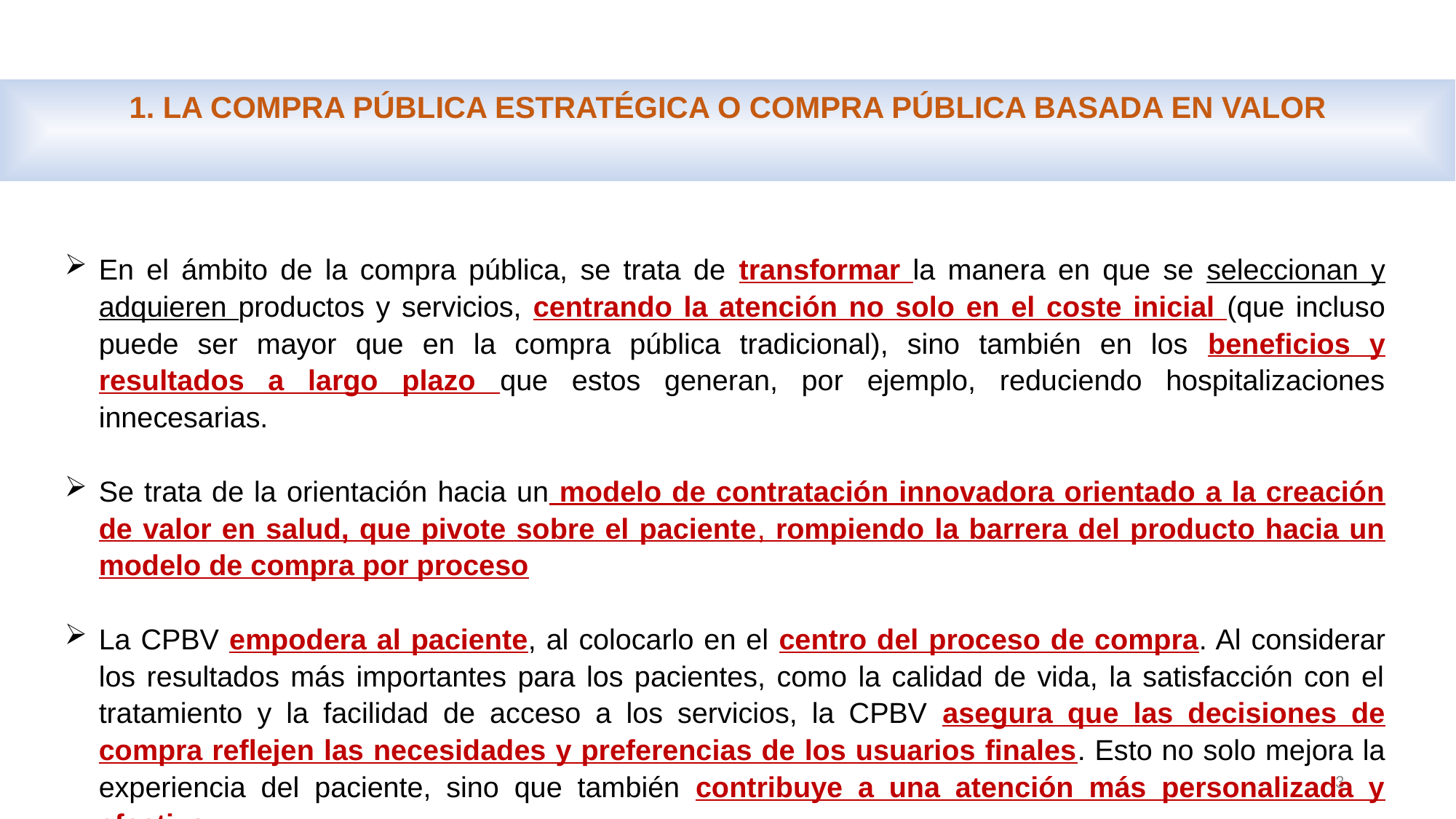

1. LA COMPRA PÚBLICA ESTRATÉGICA O COMPRA PÚBLICA BASADA EN VALOR

En el ámbito de la compra pública, se trata de transformar la manera en que se seleccionan y adquieren productos y servicios, centrando la atención no solo en el coste inicial (que incluso puede ser mayor que en la compra pública tradicional), sino también en los beneficios y resultados a largo plazo que estos generan, por ejemplo, reduciendo hospitalizaciones innecesarias.

Se trata de la orientación hacia un modelo de contratación innovadora orientado a la creación de valor en salud, que pivote sobre el paciente, rompiendo la barrera del producto hacia un modelo de compra por proceso

La CPBV empodera al paciente, al colocarlo en el centro del proceso de compra. Al considerar los resultados más importantes para los pacientes, como la calidad de vida, la satisfacción con el tratamiento y la facilidad de acceso a los servicios, la CPBV asegura que las decisiones de compra reflejen las necesidades y preferencias de los usuarios finales. Esto no solo mejora la experiencia del paciente, sino que también contribuye a una atención más personalizada y efectiva.

3